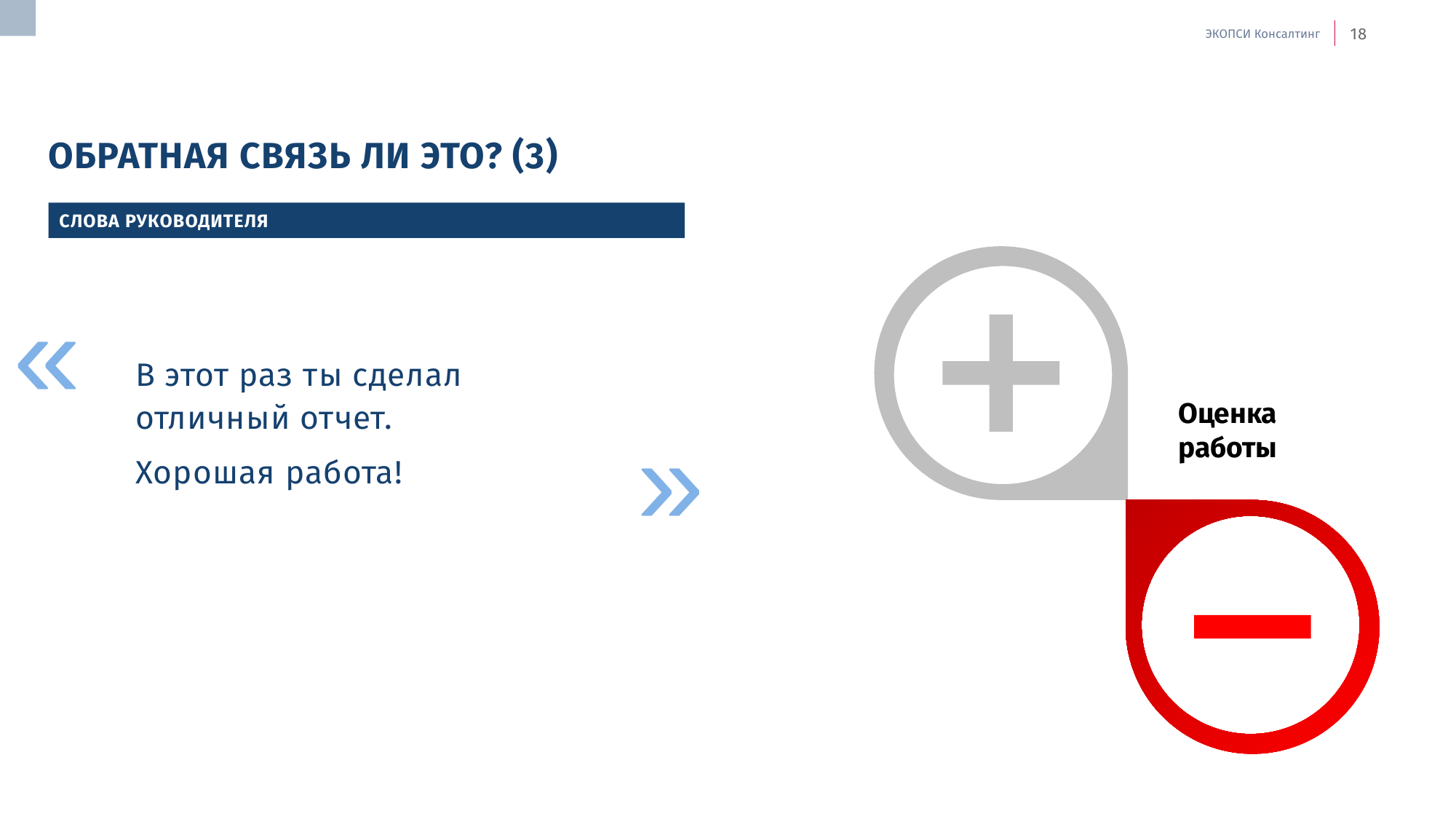

# Обратная связь ли это? (3)
СЛОВА РУКОВОДИТЕЛЯ

«
В этот раз ты сделал отличный отчет.
Хорошая работа!
Оценка работы
»